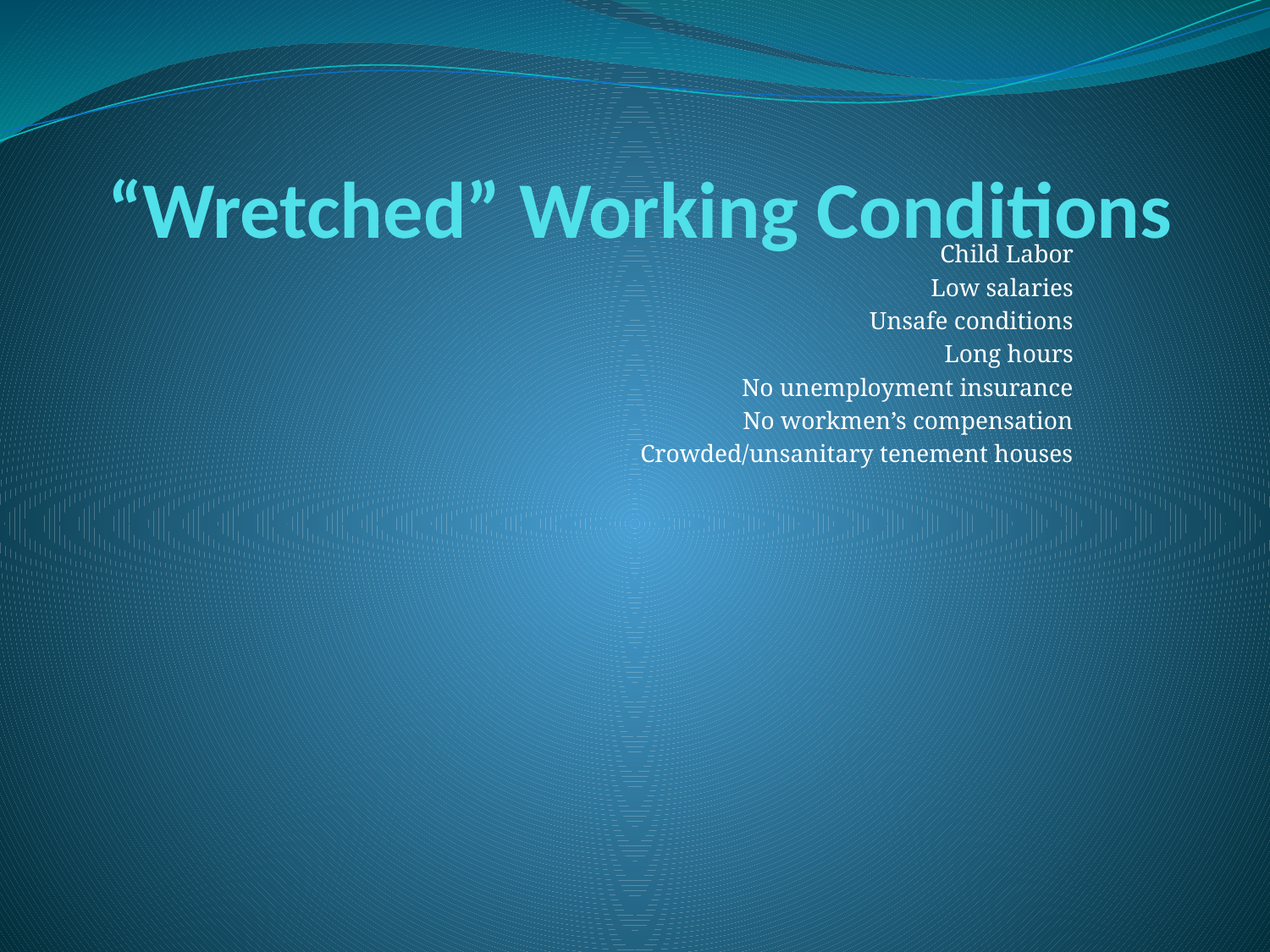

# “Wretched” Working Conditions
Child Labor
Low salaries
Unsafe conditions
Long hours
No unemployment insurance
No workmen’s compensation
Crowded/unsanitary tenement houses